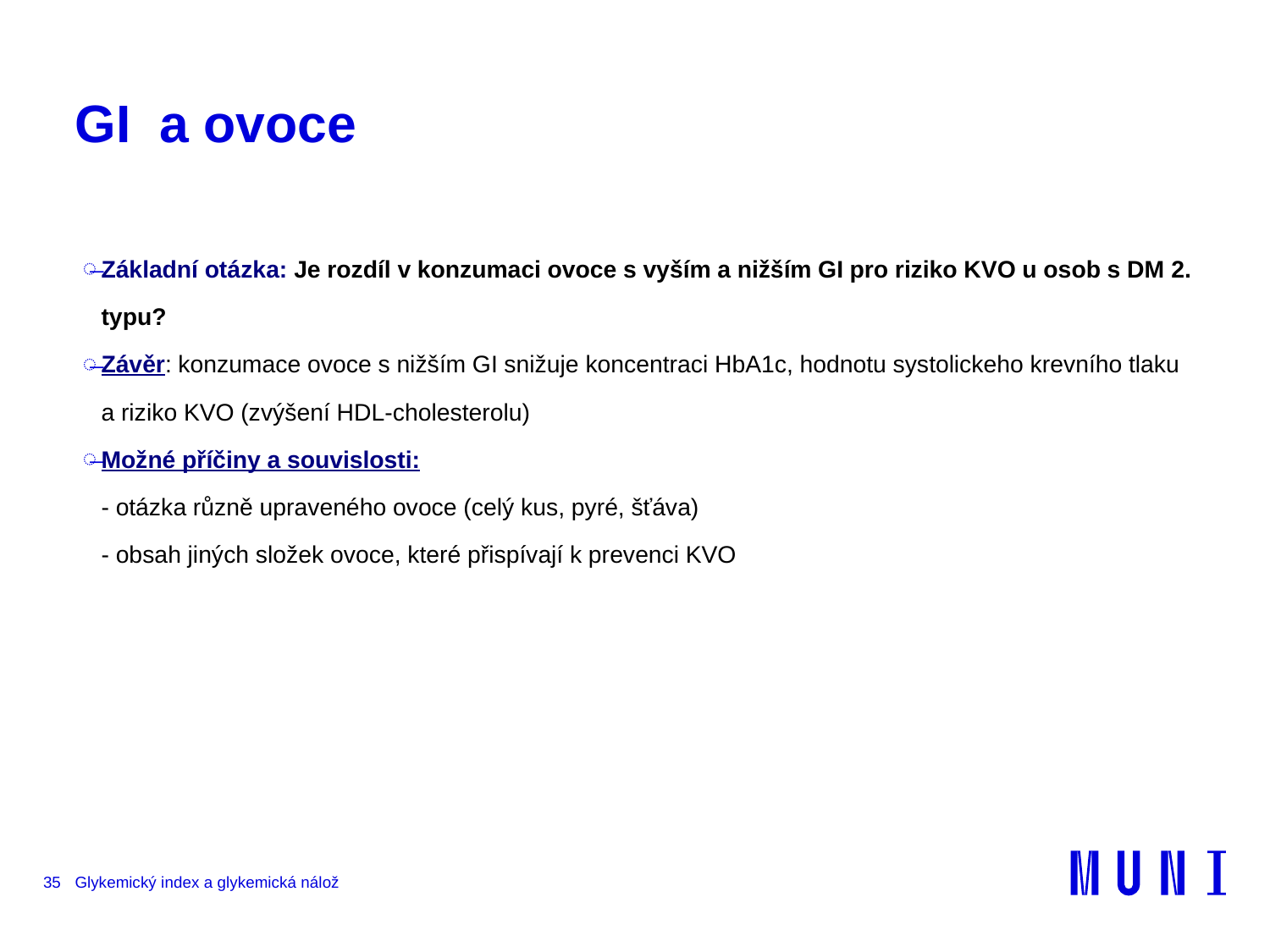

# GI  a ovoce
Základní otázka: Je rozdíl v konzumaci ovoce s vyším a nižším GI pro riziko KVO u osob s DM 2. typu?
Závěr: konzumace ovoce s nižším GI snižuje koncentraci HbA1c, hodnotu systolickeho krevního tlaku a riziko KVO (zvýšení HDL-cholesterolu)
Možné příčiny a souvislosti:
- otázka různě upraveného ovoce (celý kus, pyré, šťáva)
- obsah jiných složek ovoce, které přispívají k prevenci KVO

35
Glykemický index a glykemická nálož